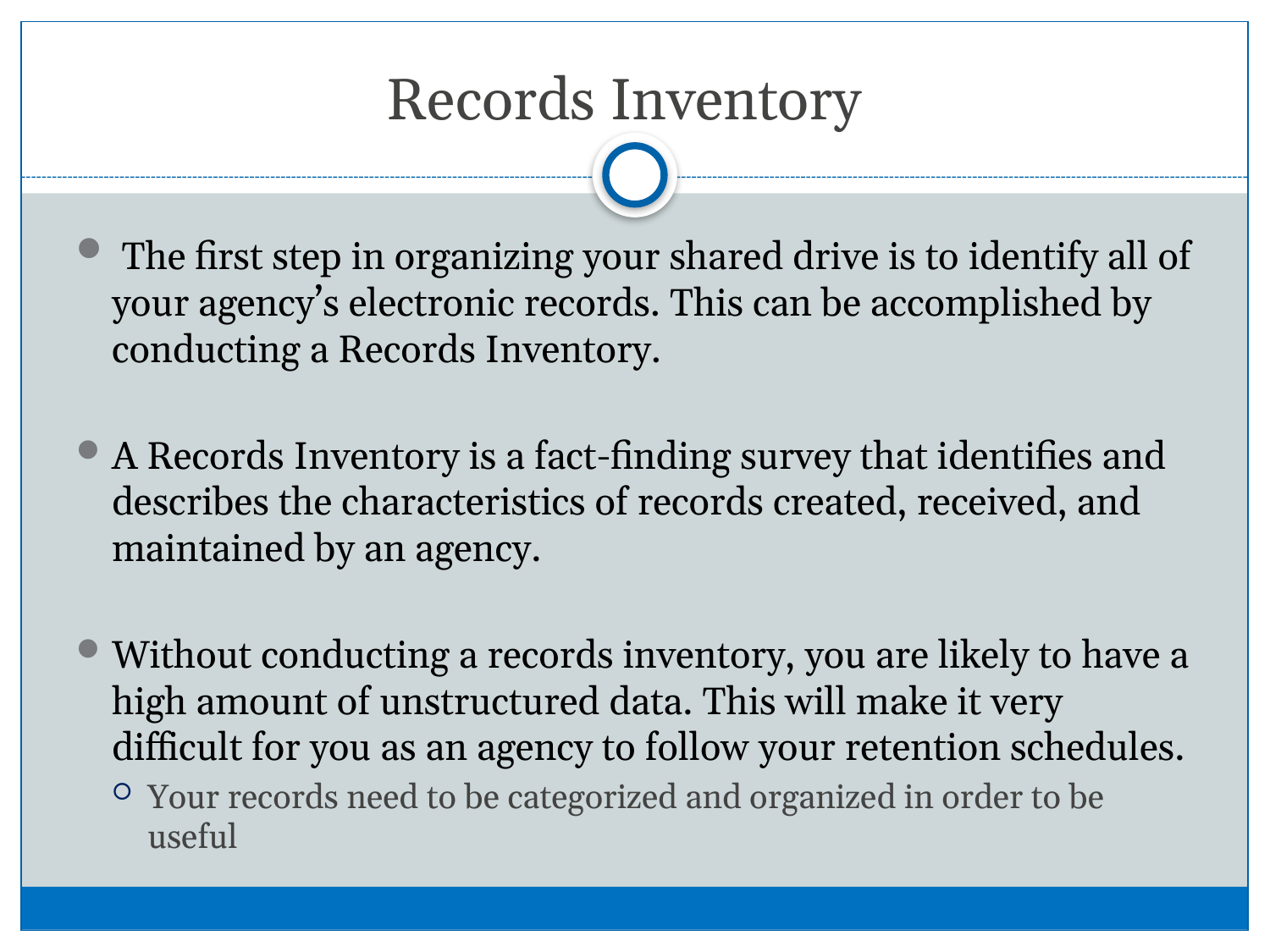

# Records Inventory
 The first step in organizing your shared drive is to identify all of your agency’s electronic records. This can be accomplished by conducting a Records Inventory.

A Records Inventory is a fact-finding survey that identifies and describes the characteristics of records created, received, and maintained by an agency.

Without conducting a records inventory, you are likely to have a high amount of unstructured data. This will make it very difficult for you as an agency to follow your retention schedules.
Your records need to be categorized and organized in order to be useful